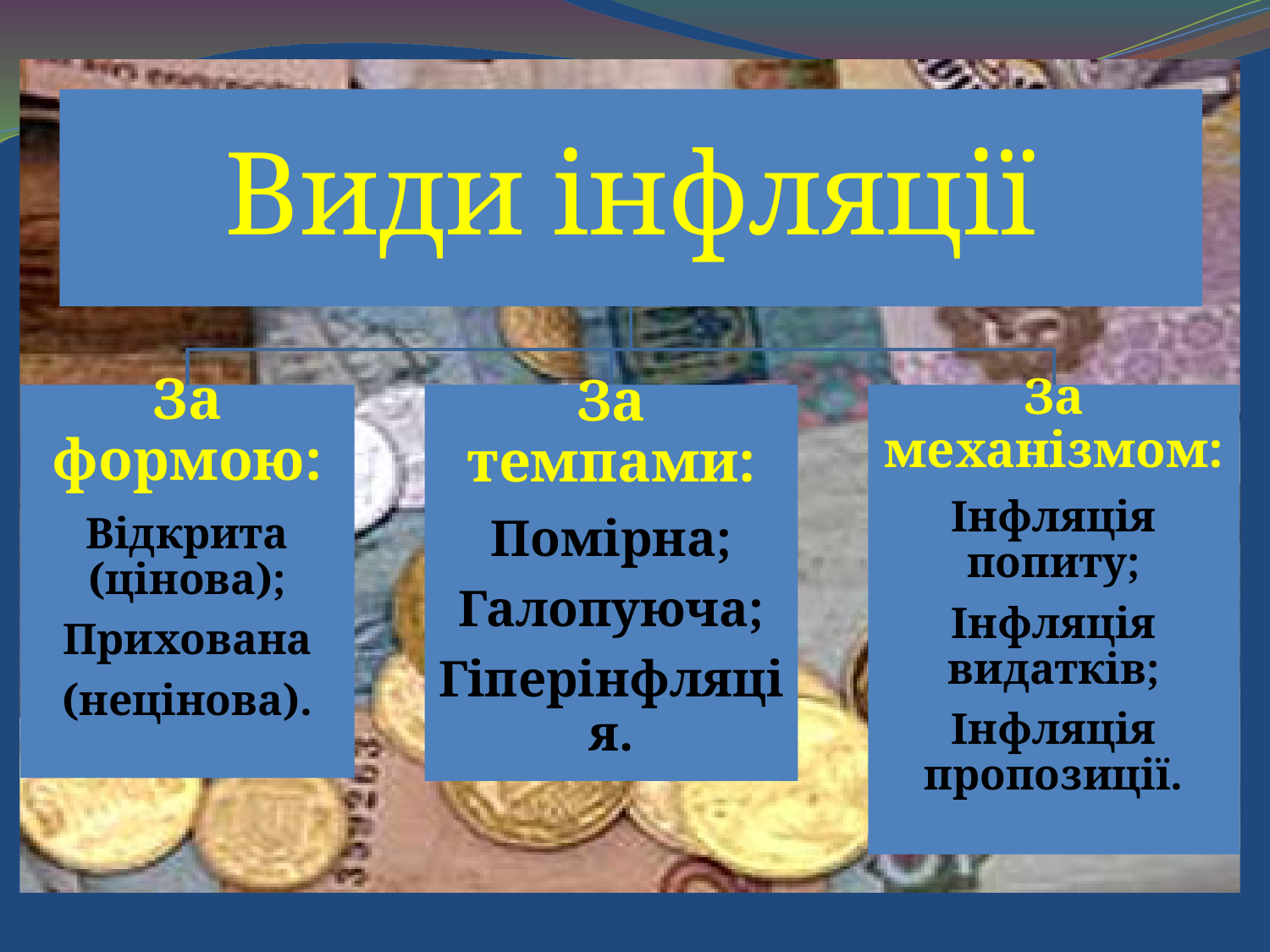

Види інфляції
За формою:
Відкрита (цінова);
Прихована
(нецінова).

За темпами:
Помірна;
Галопуюча;
Гіперінфляція.

За механізмом:
Інфляція попиту;
Інфляція видатків;
Інфляція пропозиції.